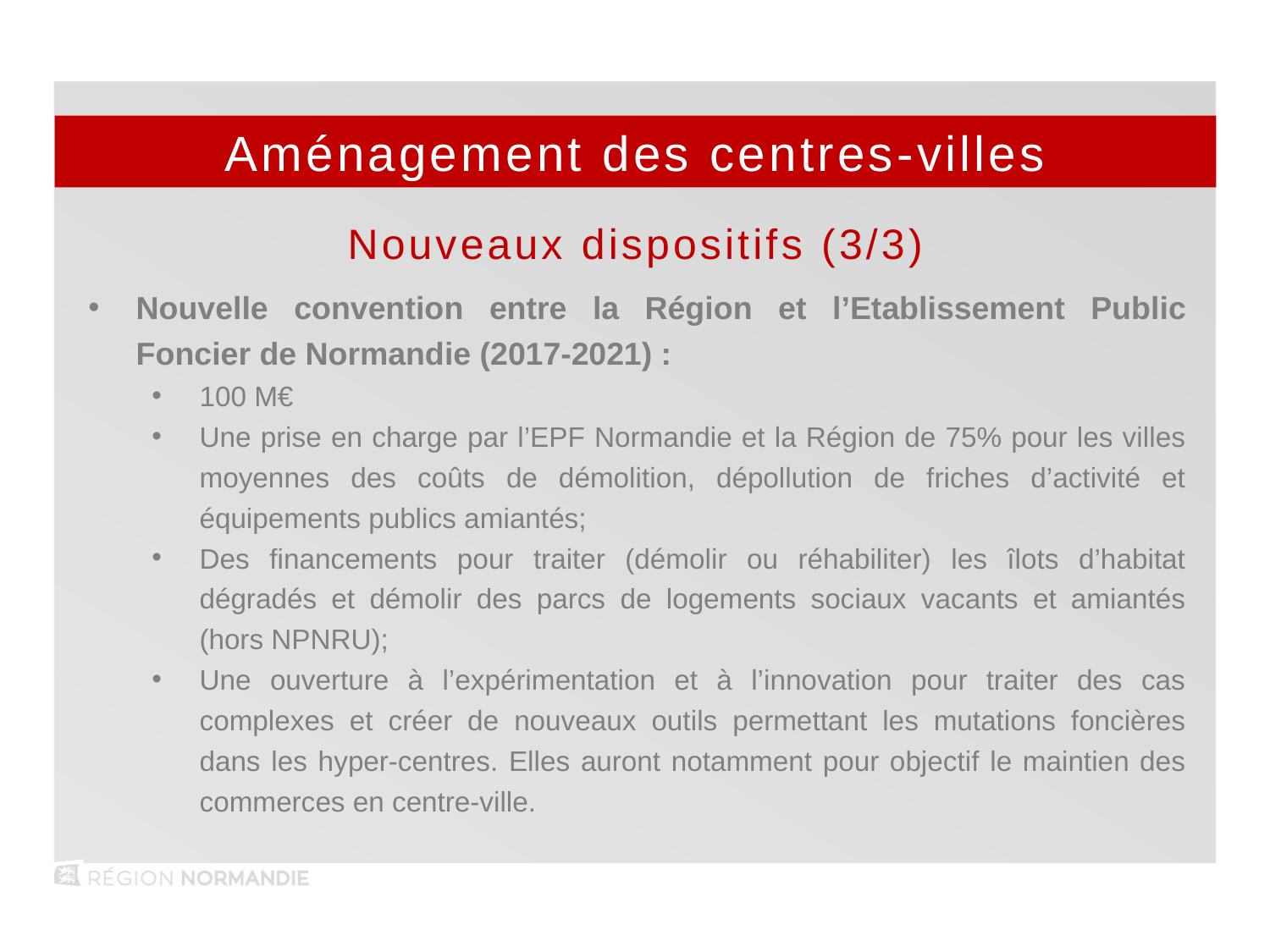

Aménagement des centres-villes
Nouveaux dispositifs (3/3)
Nouvelle convention entre la Région et l’Etablissement Public Foncier de Normandie (2017-2021) :
100 M€
Une prise en charge par l’EPF Normandie et la Région de 75% pour les villes moyennes des coûts de démolition, dépollution de friches d’activité et équipements publics amiantés;
Des financements pour traiter (démolir ou réhabiliter) les îlots d’habitat dégradés et démolir des parcs de logements sociaux vacants et amiantés (hors NPNRU);
Une ouverture à l’expérimentation et à l’innovation pour traiter des cas complexes et créer de nouveaux outils permettant les mutations foncières dans les hyper-centres. Elles auront notamment pour objectif le maintien des commerces en centre-ville.